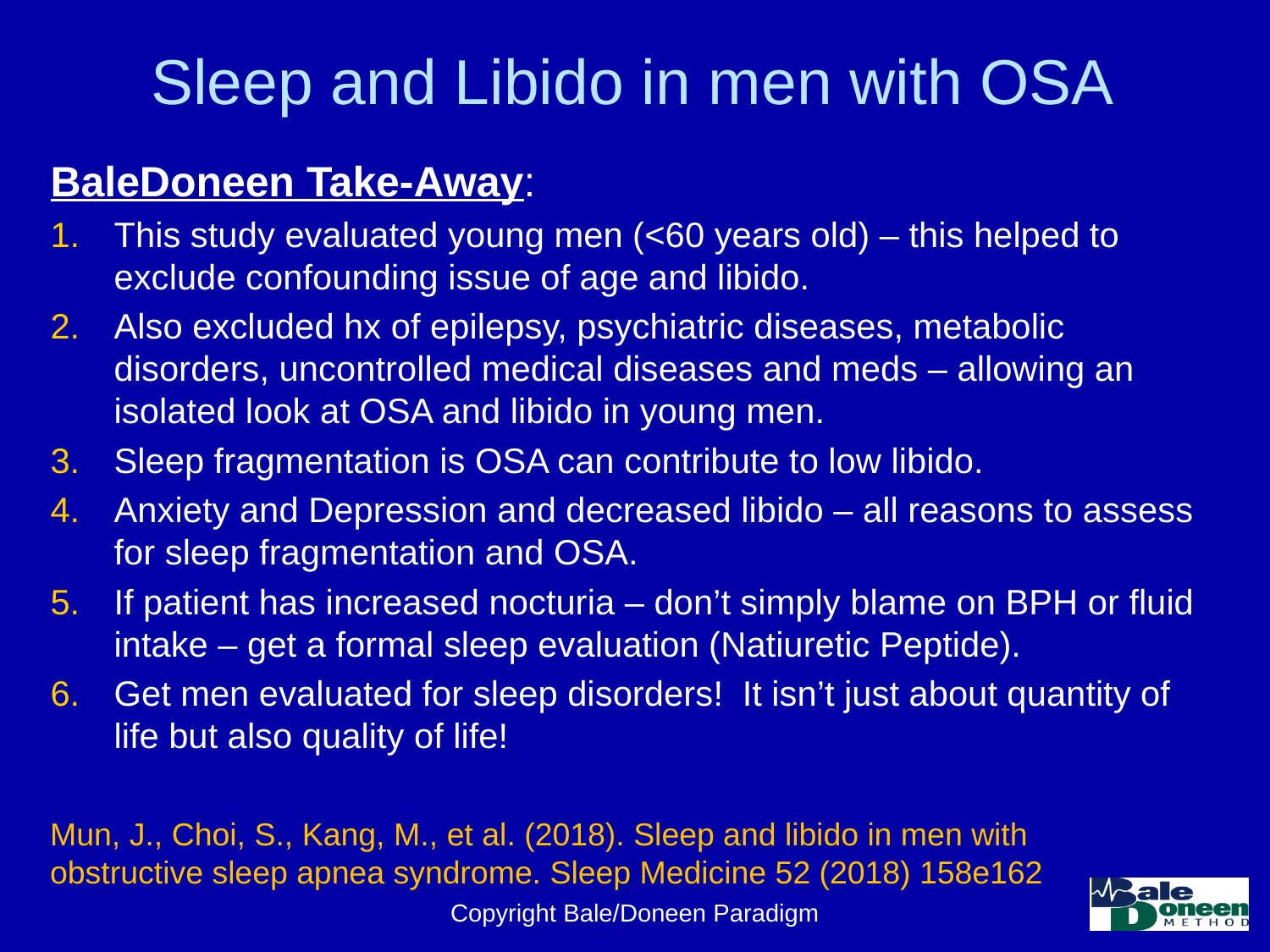

# Sleep and Libido in men with OSA
BaleDoneen Take-Away:
This study evaluated young men (<60 years old) – this helped to exclude confounding issue of age and libido.
Also excluded hx of epilepsy, psychiatric diseases, metabolic disorders, uncontrolled medical diseases and meds – allowing an isolated look at OSA and libido in young men.
Sleep fragmentation is OSA can contribute to low libido.
Anxiety and Depression and decreased libido – all reasons to assess for sleep fragmentation and OSA.
If patient has increased nocturia – don’t simply blame on BPH or fluid intake – get a formal sleep evaluation (Natiuretic Peptide).
Get men evaluated for sleep disorders!  It isn’t just about quantity of life but also quality of life!
Mun, J., Choi, S., Kang, M., et al. (2018). Sleep and libido in men with obstructive sleep apnea syndrome. Sleep Medicine 52 (2018) 158e162
Copyright Bale/Doneen Paradigm